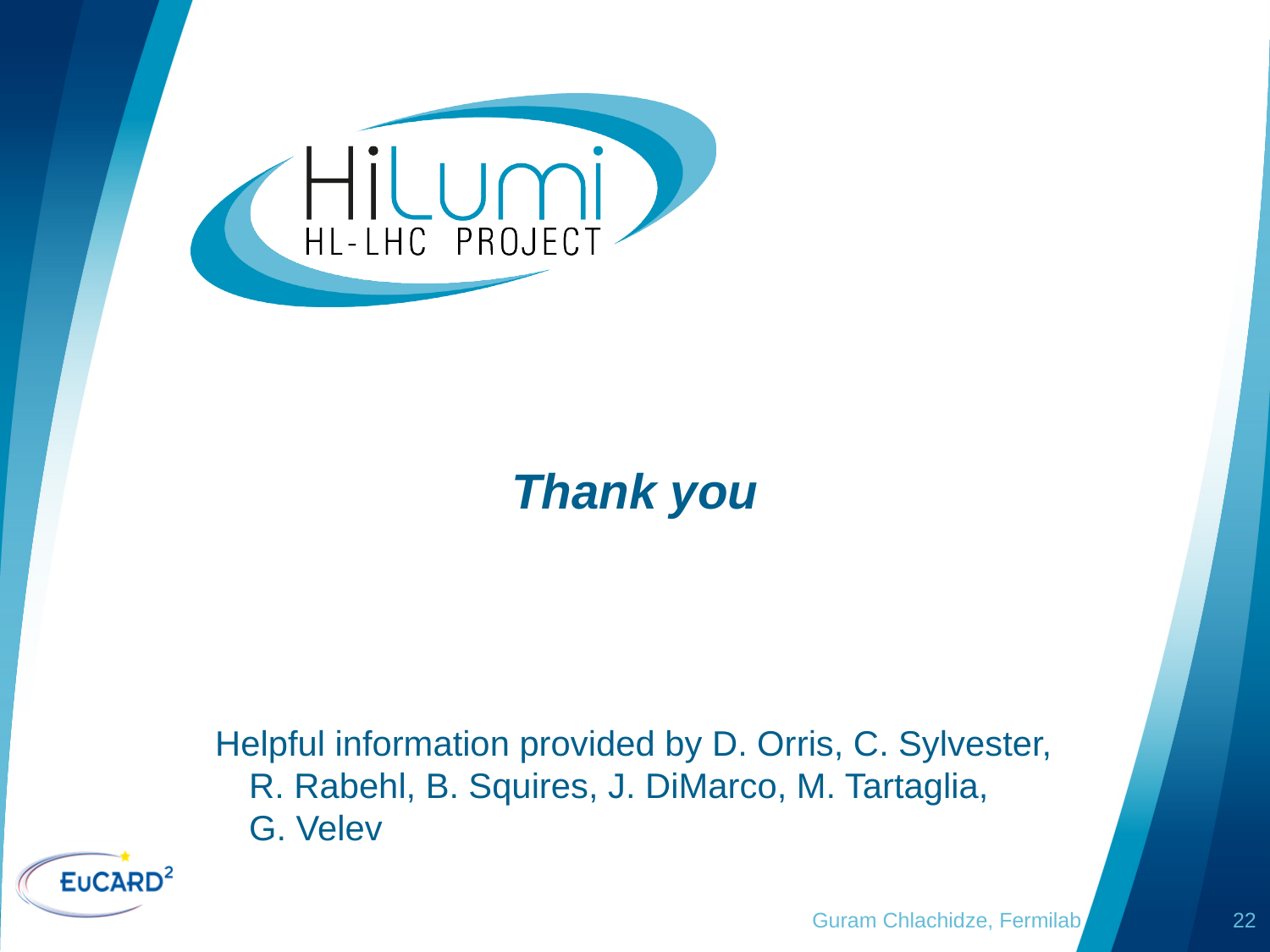

# Thank you
  Helpful information provided by D. Orris, C. Sylvester, R. Rabehl, B. Squires, J. DiMarco, M. Tartaglia,     G. Velev
Guram Chlachidze, Fermilab
22